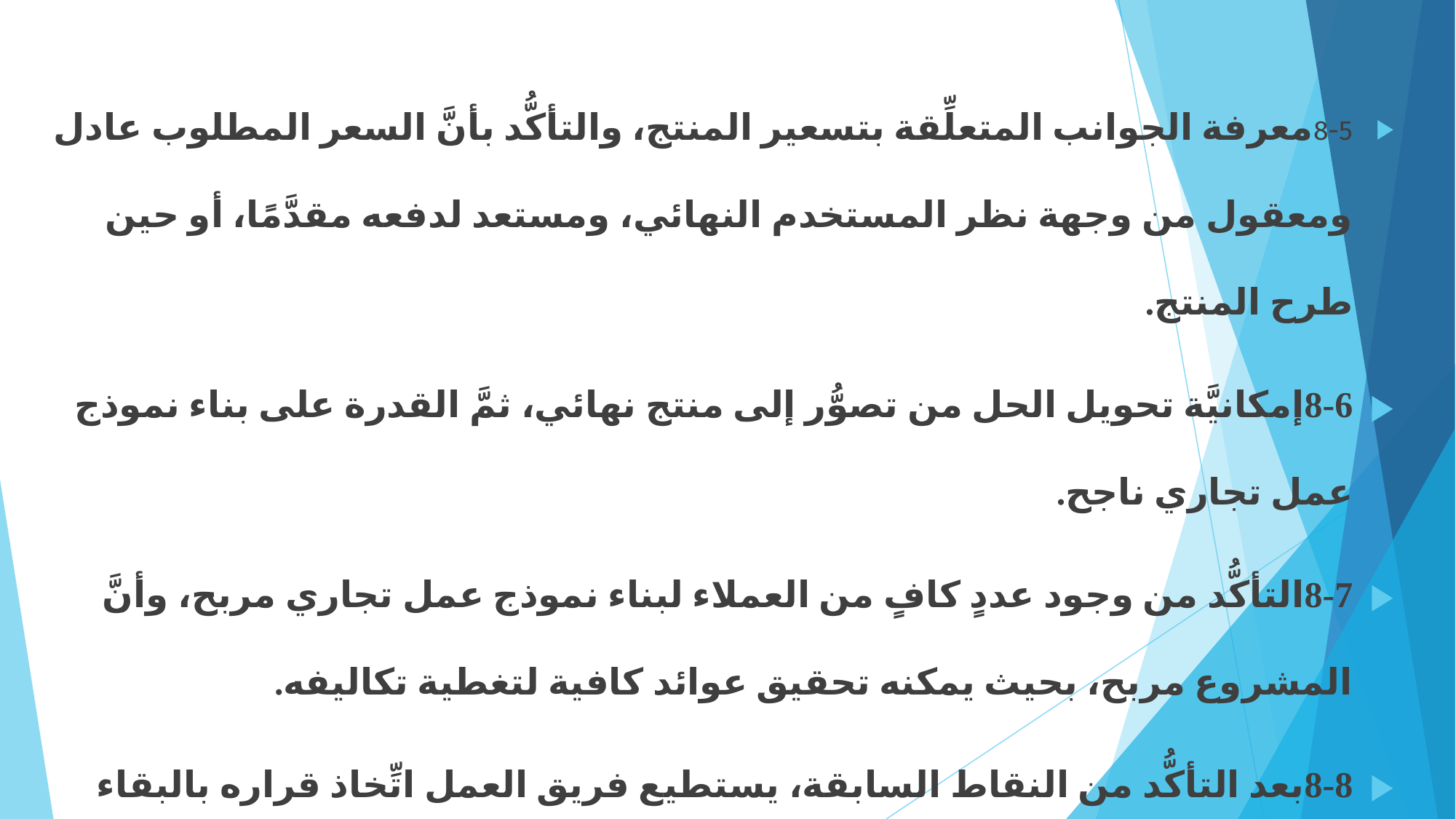

8-5	معرفة الجوانب المتعلِّقة بتسعير المنتج، والتأكُّد بأنَّ السعر المطلوب عادل ومعقول من وجهة نظر المستخدم النهائي، ومستعد لدفعه مقدَّمًا، أو حين طرح المنتج.
8-6	إمكانيَّة تحويل الحل من تصوُّر إلى منتج نهائي، ثمَّ القدرة على بناء نموذج عمل تجاري ناجح.
8-7	التأكُّد من وجود عددٍ كافٍ من العملاء لبناء نموذج عمل تجاري مربح، وأنَّ المشروع مربح، بحيث يمكنه تحقيق عوائد كافية لتغطية تكاليفه.
8-8	بعد التأكُّد من النقاط السابقة، يستطيع فريق العمل اتِّخاذ قراره بالبقاء في مرحلة اكتشاف العملاء للتعلُّم أكثر، أو لتغطية بعض الجوانب بشكل أدق، أو الانتقال إلى المرحلة التالية، وهي مرحلة تأكيد العملاء، والتي يقوم فيها الفريق بمحاولة بيع المنتج للعملاء.